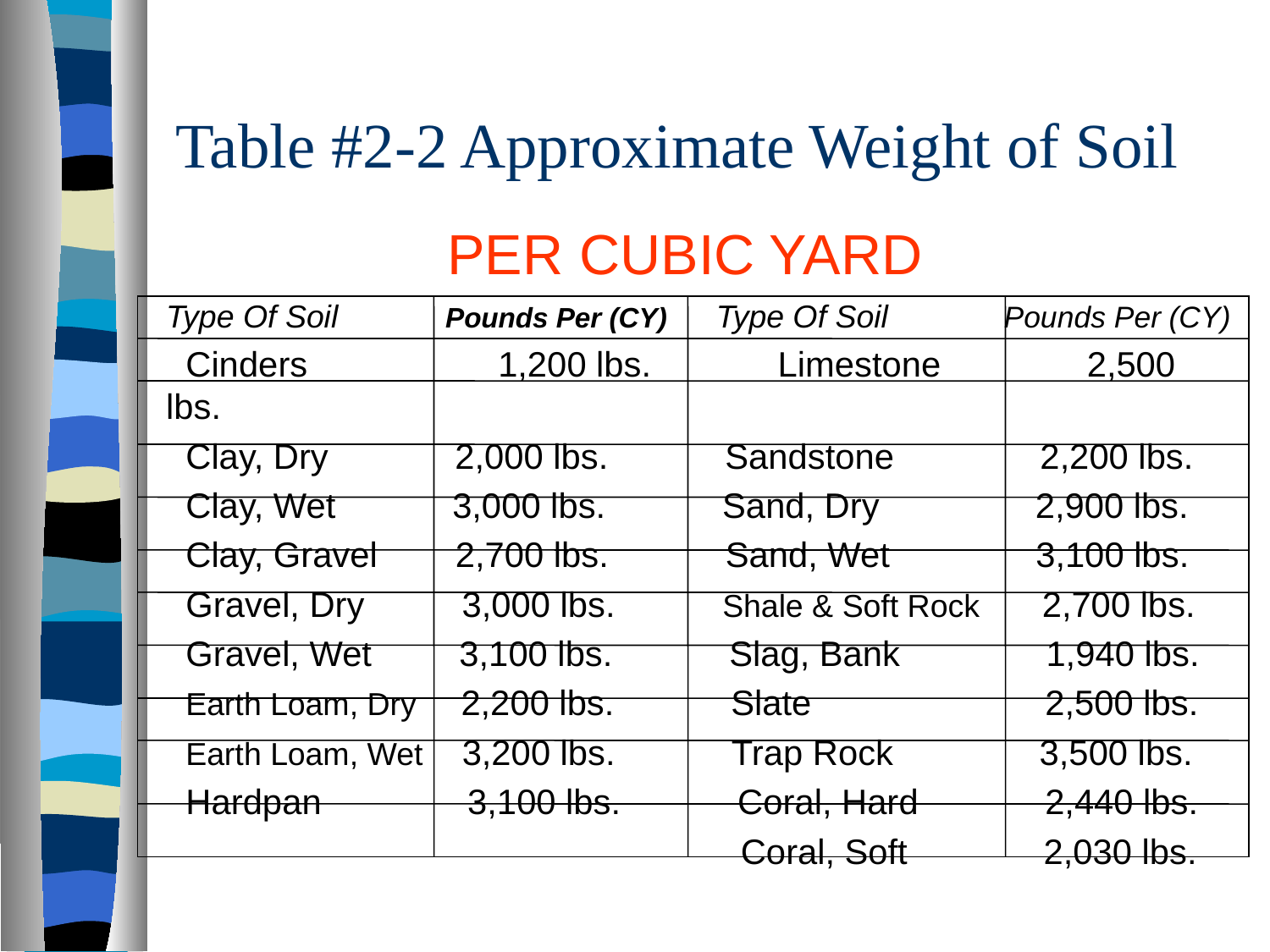

# Table #2-2 Approximate Weight of Soil
                     PER CUBIC YARD
Type Of Soil           Pounds Per (CY)     Type Of Soil             Pounds Per (CY)
  Cinders	        1,200 lbs.             Limestone               2,500 lbs.
  Clay, Dry             2,000 lbs.            Sandstone               2,200 lbs.
  Clay, Wet            3,000 lbs.            Sand, Dry                2,900 lbs.
  Clay, Gravel        2,700 lbs.            Sand, Wet               3,100 lbs.
  Gravel, Dry          3,000 lbs.           Shale & Soft Rock       2,700 lbs.
  Gravel, Wet         3,100 lbs.            Slag, Bank               1,940 lbs.
  Earth Loam, Dry     2,200 lbs.            Slate                        2,500 lbs.
  Earth Loam, Wet    3,200 lbs.            Trap Rock               3,500 lbs.
  Hardpan               3,100 lbs.            Coral, Hard             2,440 lbs.
                                                           Coral, Soft              2,030 lbs.